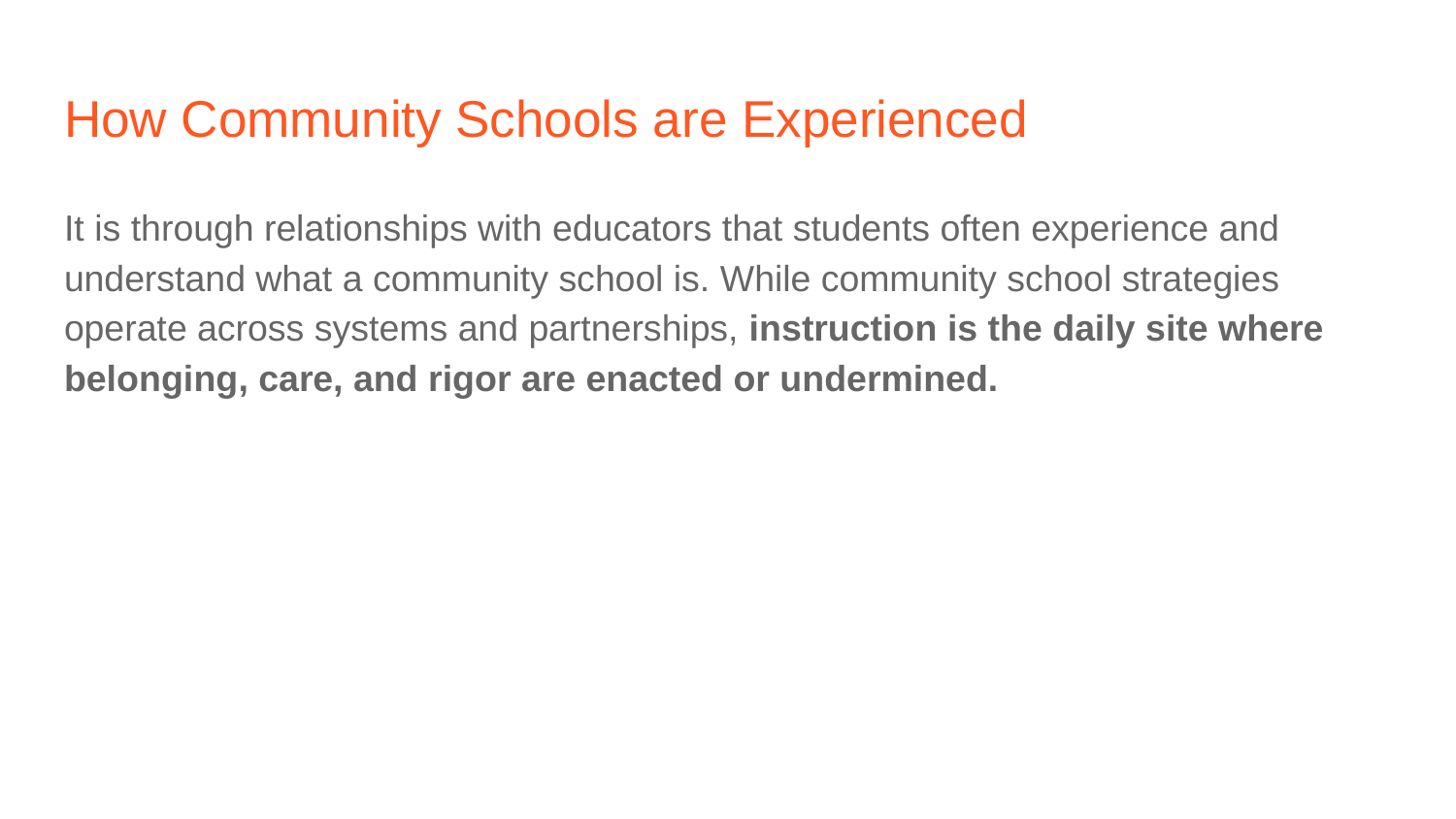

# How Community Schools are Experienced
It is through relationships with educators that students often experience and understand what a community school is. While community school strategies operate across systems and partnerships, instruction is the daily site where belonging, care, and rigor are enacted or undermined.